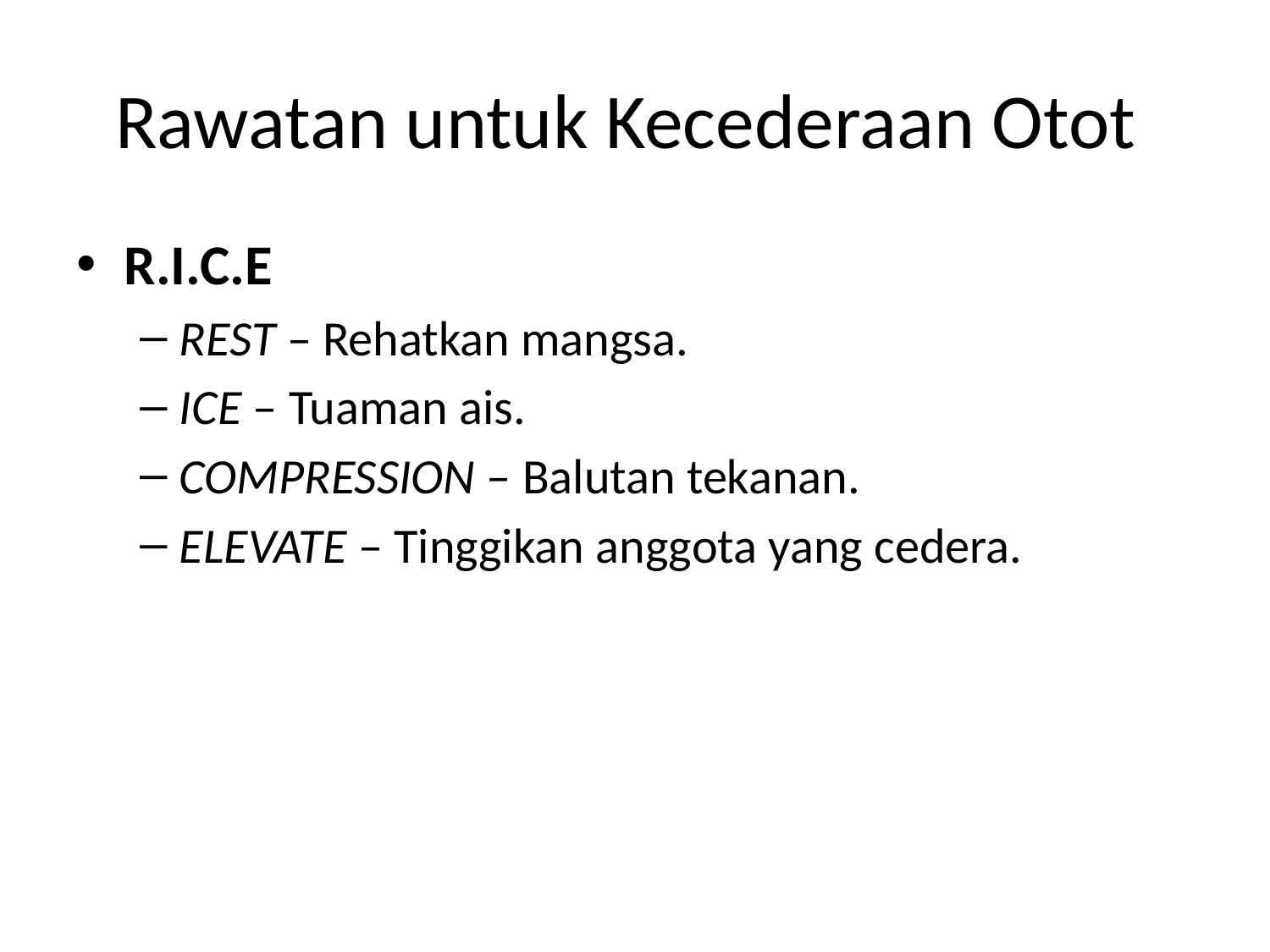

# Rawatan untuk Kecederaan Otot
R.I.C.E
REST – Rehatkan mangsa.
ICE – Tuaman ais.
COMPRESSION – Balutan tekanan.
ELEVATE – Tinggikan anggota yang cedera.